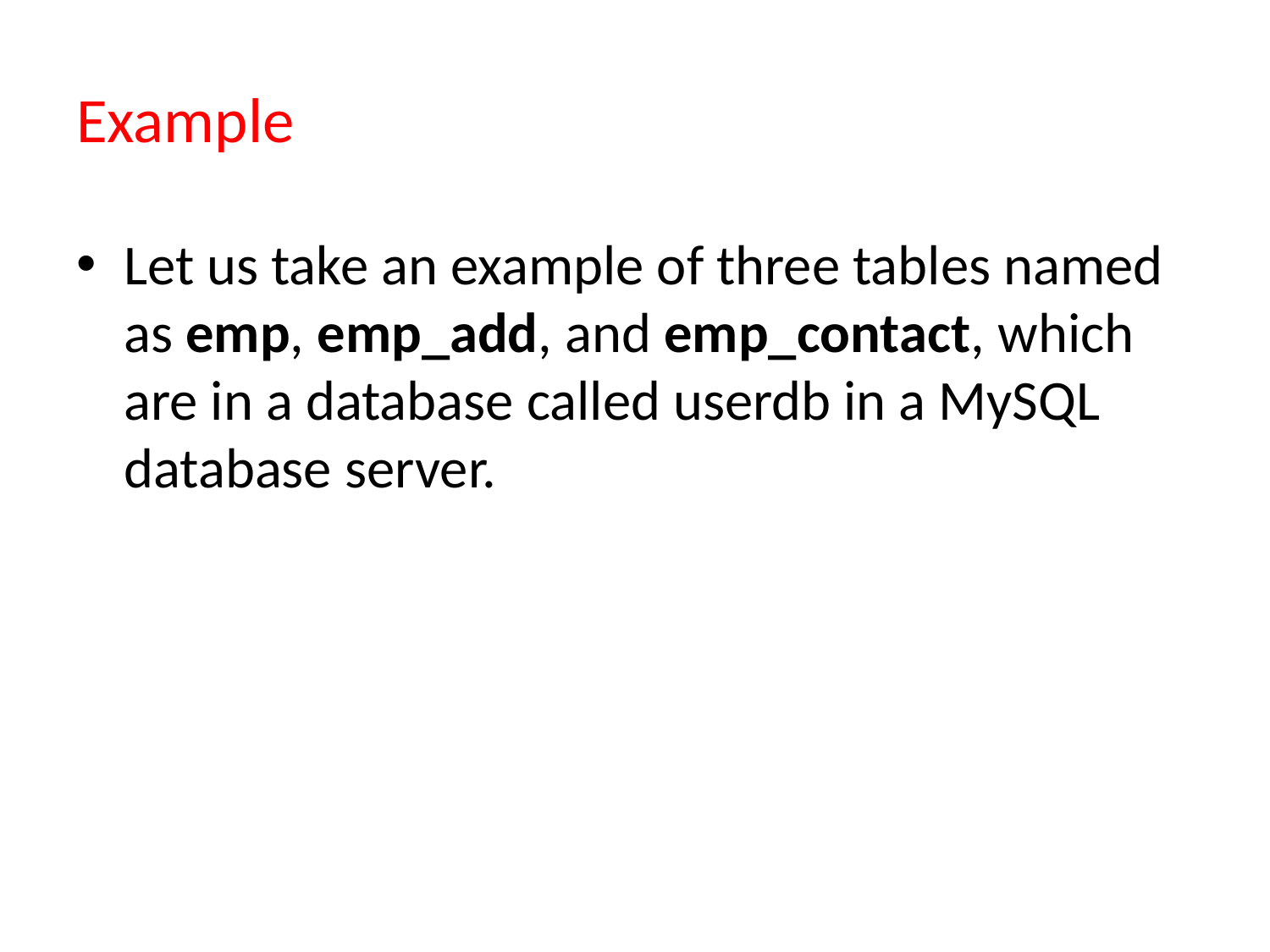

# Example
Let us take an example of three tables named as emp, emp_add, and emp_contact, which are in a database called userdb in a MySQL database server.